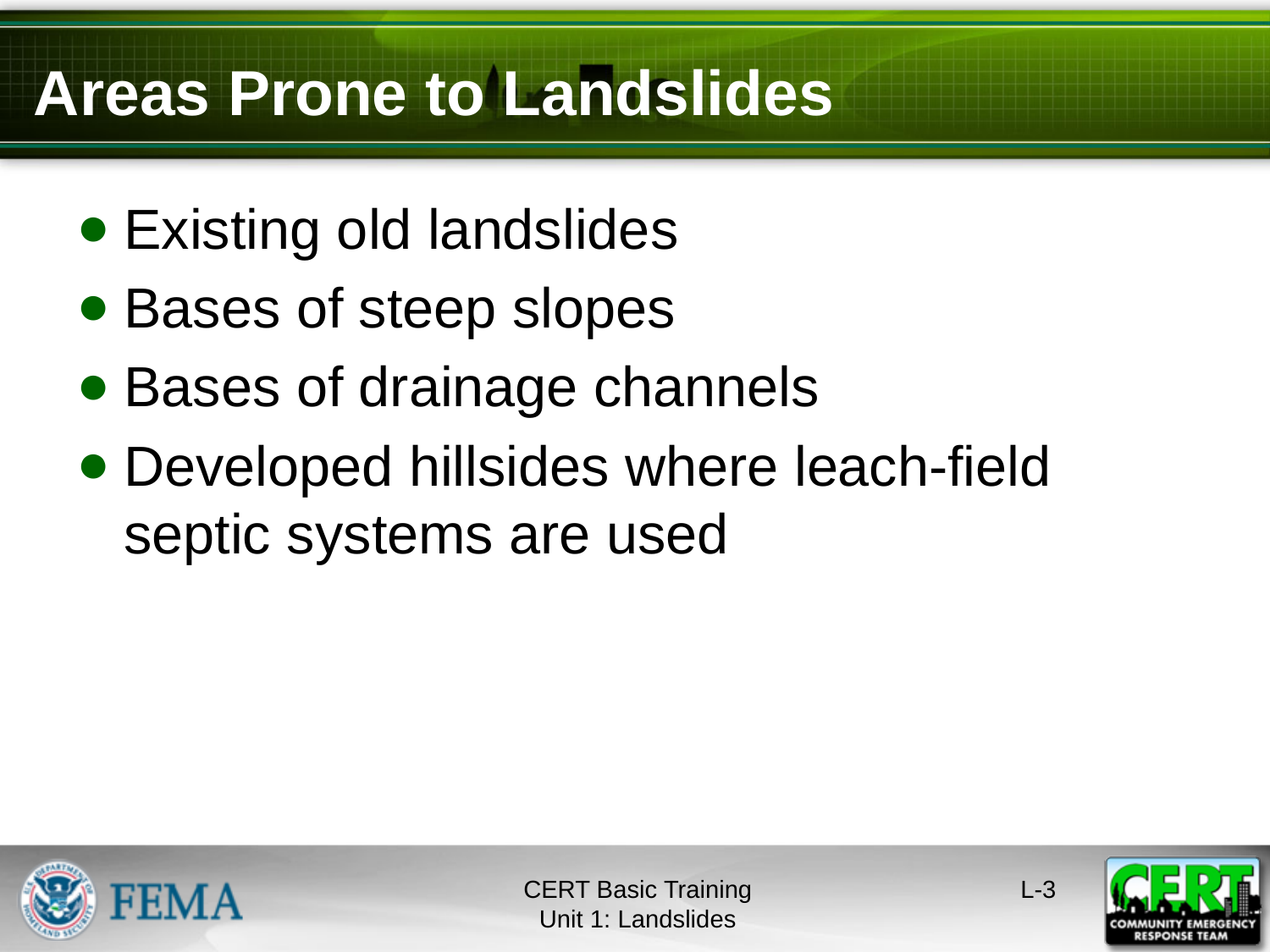

# Areas Prone to Landslides
Existing old landslides
Bases of steep slopes
Bases of drainage channels
Developed hillsides where leach-field septic systems are used
CERT Basic Training
Unit 1: Landslides
L-3